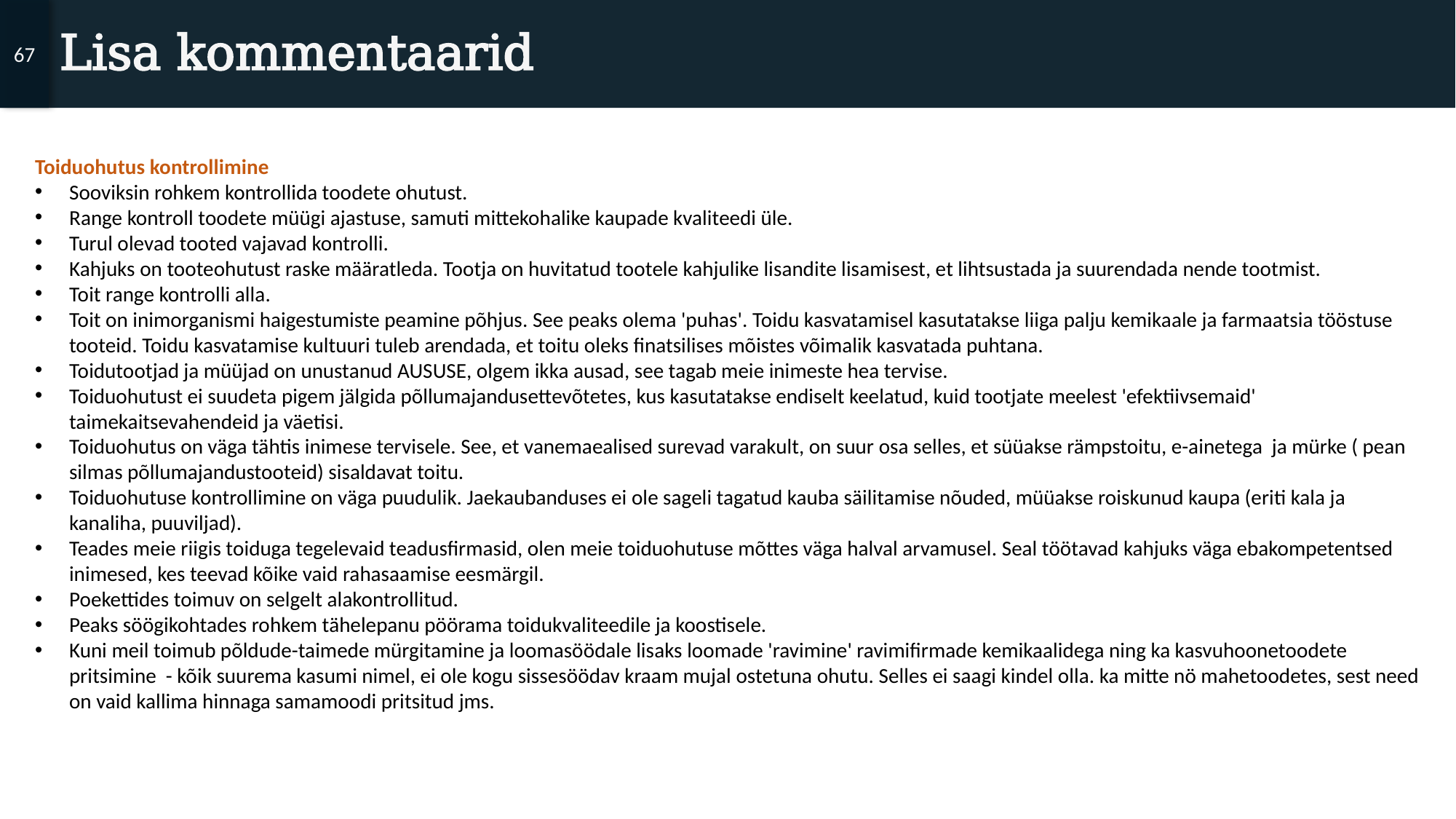

67
# Lisa kommentaarid
Toiduohutus kontrollimine
Sooviksin rohkem kontrollida toodete ohutust.
Range kontroll toodete müügi ajastuse, samuti mittekohalike kaupade kvaliteedi üle.
Turul olevad tooted vajavad kontrolli.
Kahjuks on tooteohutust raske määratleda. Tootja on huvitatud tootele kahjulike lisandite lisamisest, et lihtsustada ja suurendada nende tootmist.
Toit range kontrolli alla.
Toit on inimorganismi haigestumiste peamine põhjus. See peaks olema 'puhas'. Toidu kasvatamisel kasutatakse liiga palju kemikaale ja farmaatsia tööstuse tooteid. Toidu kasvatamise kultuuri tuleb arendada, et toitu oleks finatsilises mõistes võimalik kasvatada puhtana.
Toidutootjad ja müüjad on unustanud AUSUSE, olgem ikka ausad, see tagab meie inimeste hea tervise.
Toiduohutust ei suudeta pigem jälgida põllumajandusettevõtetes, kus kasutatakse endiselt keelatud, kuid tootjate meelest 'efektiivsemaid' taimekaitsevahendeid ja väetisi.
Toiduohutus on väga tähtis inimese tervisele. See, et vanemaealised surevad varakult, on suur osa selles, et süüakse rämpstoitu, e-ainetega  ja mürke ( pean silmas põllumajandustooteid) sisaldavat toitu.
Toiduohutuse kontrollimine on väga puudulik. Jaekaubanduses ei ole sageli tagatud kauba säilitamise nõuded, müüakse roiskunud kaupa (eriti kala ja kanaliha, puuviljad).
Teades meie riigis toiduga tegelevaid teadusfirmasid, olen meie toiduohutuse mõttes väga halval arvamusel. Seal töötavad kahjuks väga ebakompetentsed inimesed, kes teevad kõike vaid rahasaamise eesmärgil.
Poekettides toimuv on selgelt alakontrollitud.
Peaks söögikohtades rohkem tähelepanu pöörama toidukvaliteedile ja koostisele.
Kuni meil toimub põldude-taimede mürgitamine ja loomasöödale lisaks loomade 'ravimine' ravimifirmade kemikaalidega ning ka kasvuhoonetoodete pritsimine  - kõik suurema kasumi nimel, ei ole kogu sissesöödav kraam mujal ostetuna ohutu. Selles ei saagi kindel olla. ka mitte nö mahetoodetes, sest need on vaid kallima hinnaga samamoodi pritsitud jms.